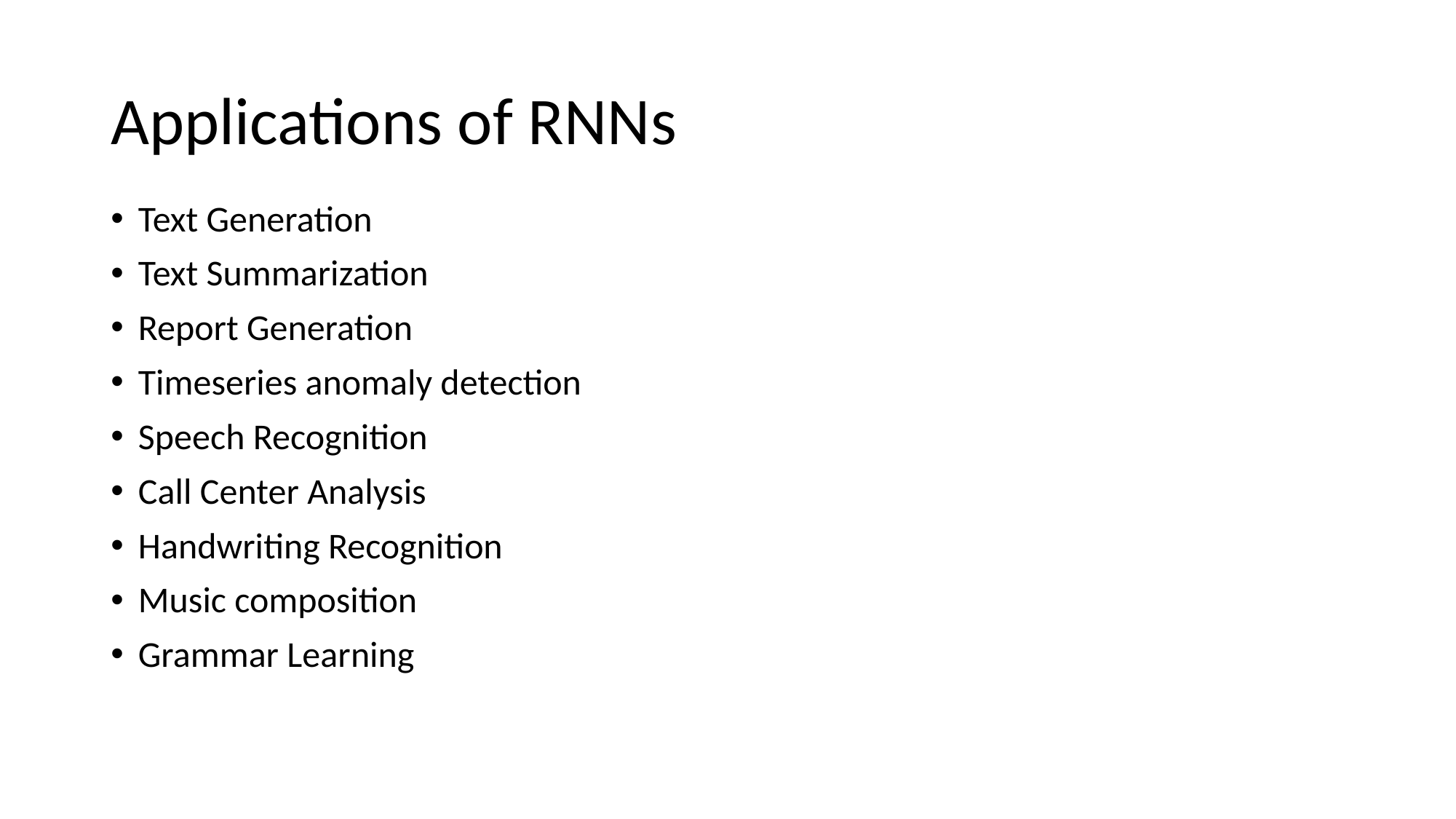

# Applications of RNNs
Text Generation
Text Summarization
Report Generation
Timeseries anomaly detection
Speech Recognition
Call Center Analysis
Handwriting Recognition
Music composition
Grammar Learning